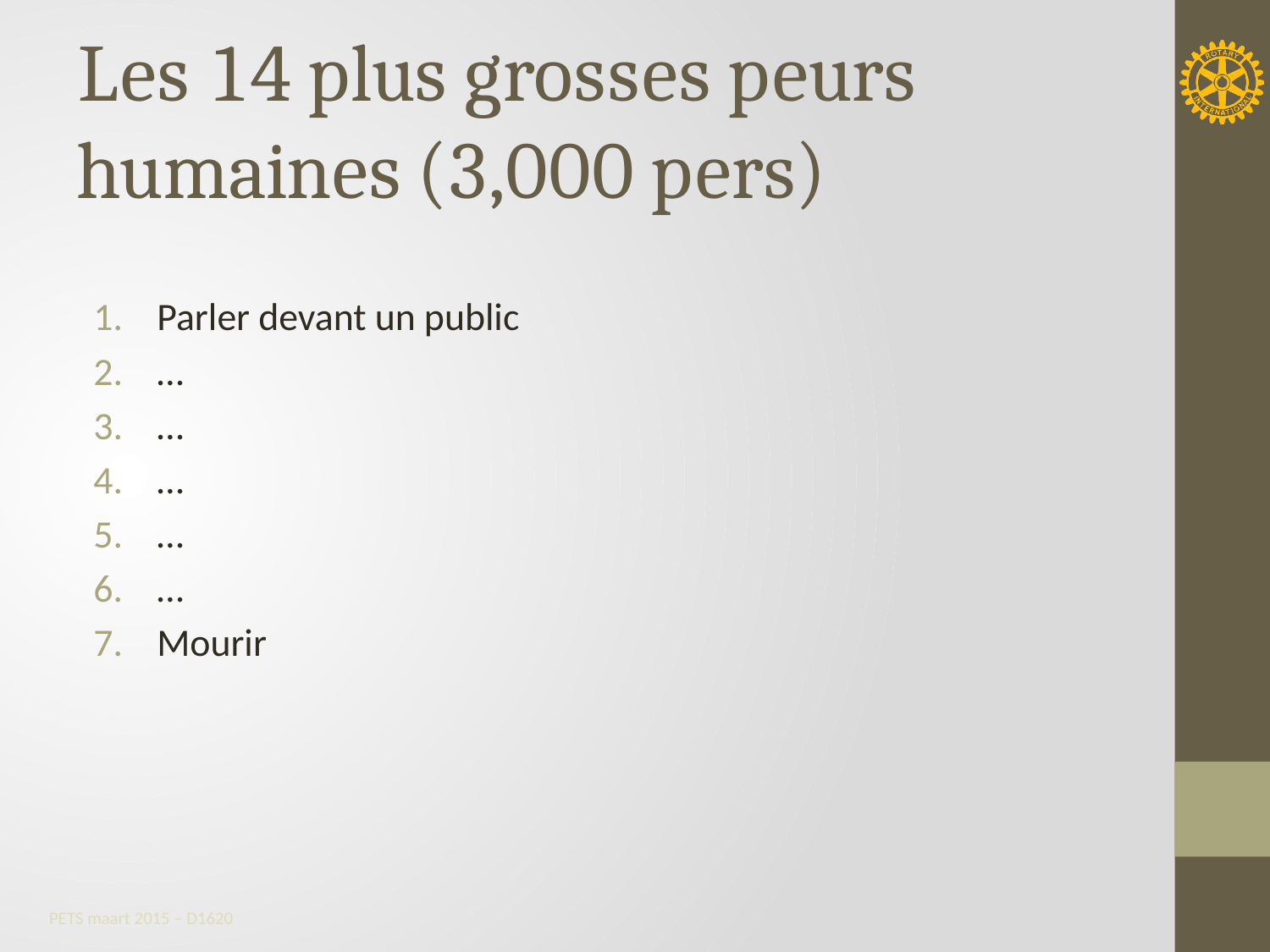

# Les 14 plus grosses peurs humaines (3,000 pers)
Parler devant un public
…
…
…
…
…
Mourir